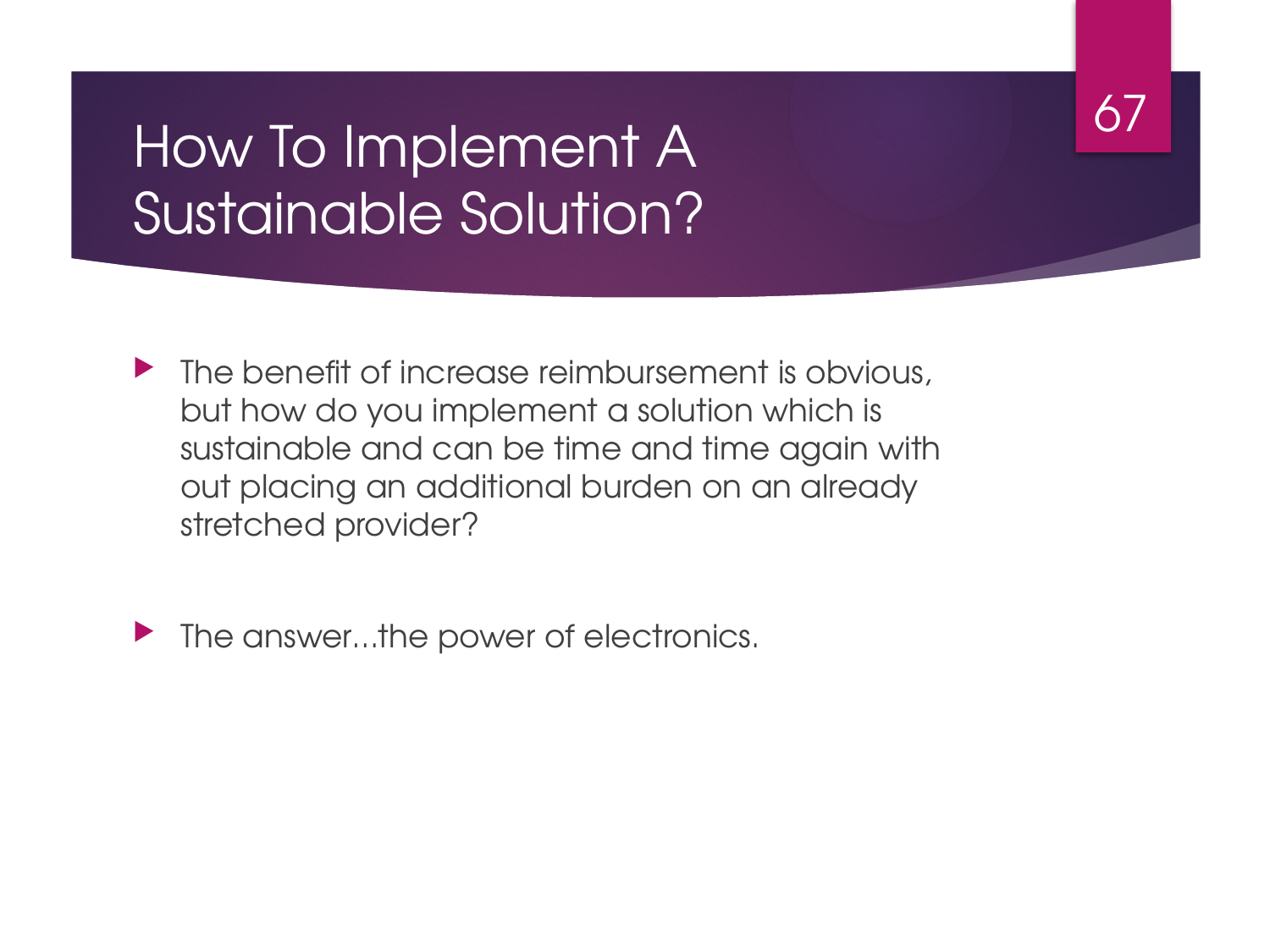

67
# How To Implement A Sustainable Solution?
The benefit of increase reimbursement is obvious, but how do you implement a solution which is sustainable and can be time and time again with out placing an additional burden on an already stretched provider?

The answer…the power of electronics.